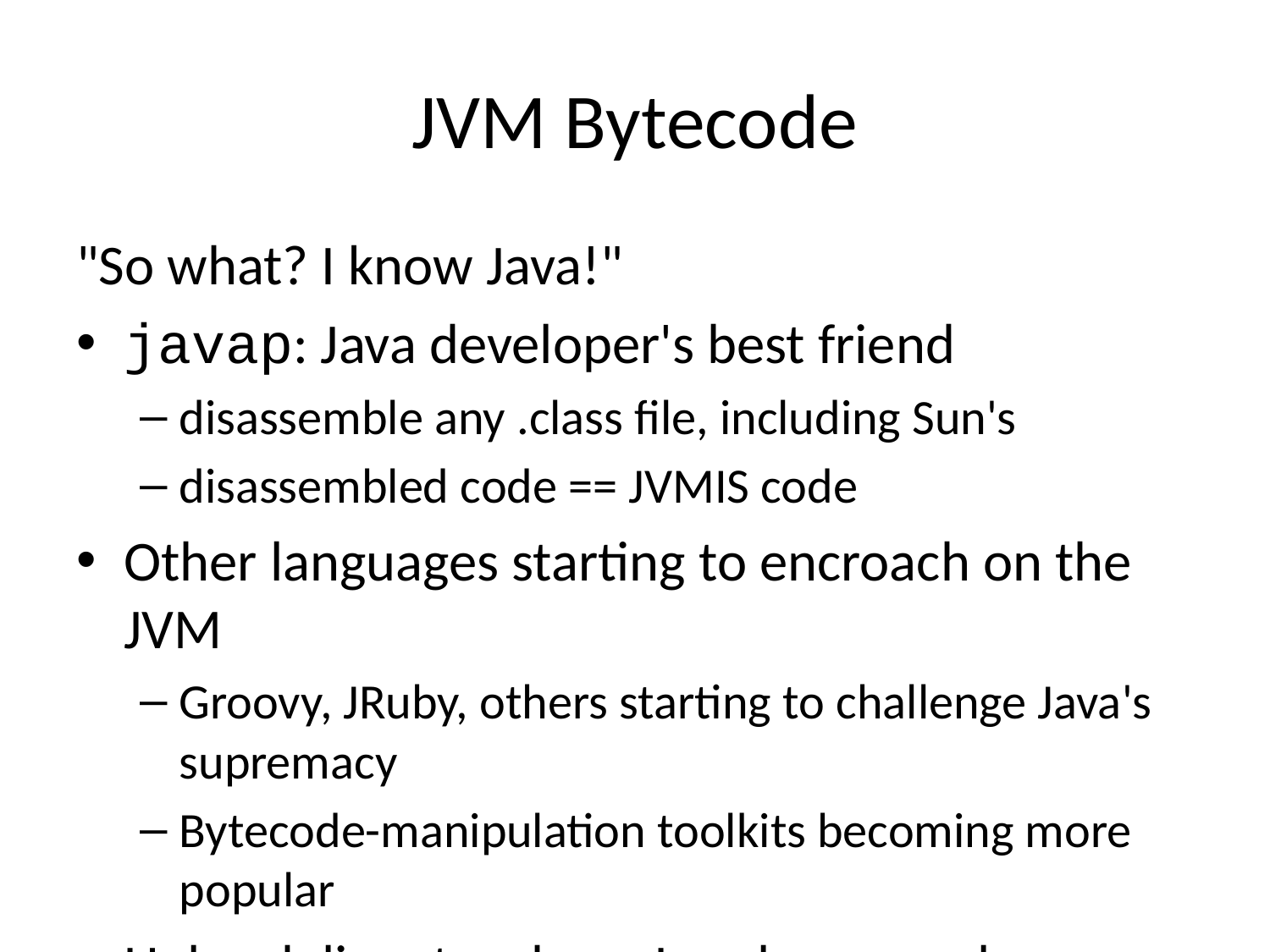

# JVM Bytecode
"So what? I know Java!"
javap: Java developer's best friend
disassemble any .class file, including Sun's
disassembled code == JVMIS code
Other languages starting to encroach on the JVM
Groovy, JRuby, others starting to challenge Java's supremacy
Bytecode-manipulation toolkits becoming more popular
Helps delineate where Java language leaves off
Question: How are inner classes implemented?
Question: How are generics implemented (in 1.5)?
Question: What's the cost of J2SE 1.4's assert keyword?
Better understanding of what Java compiler generates
Better understanding of the limitations of obfuscation
Useful for 3rd-party debugging/spelunking